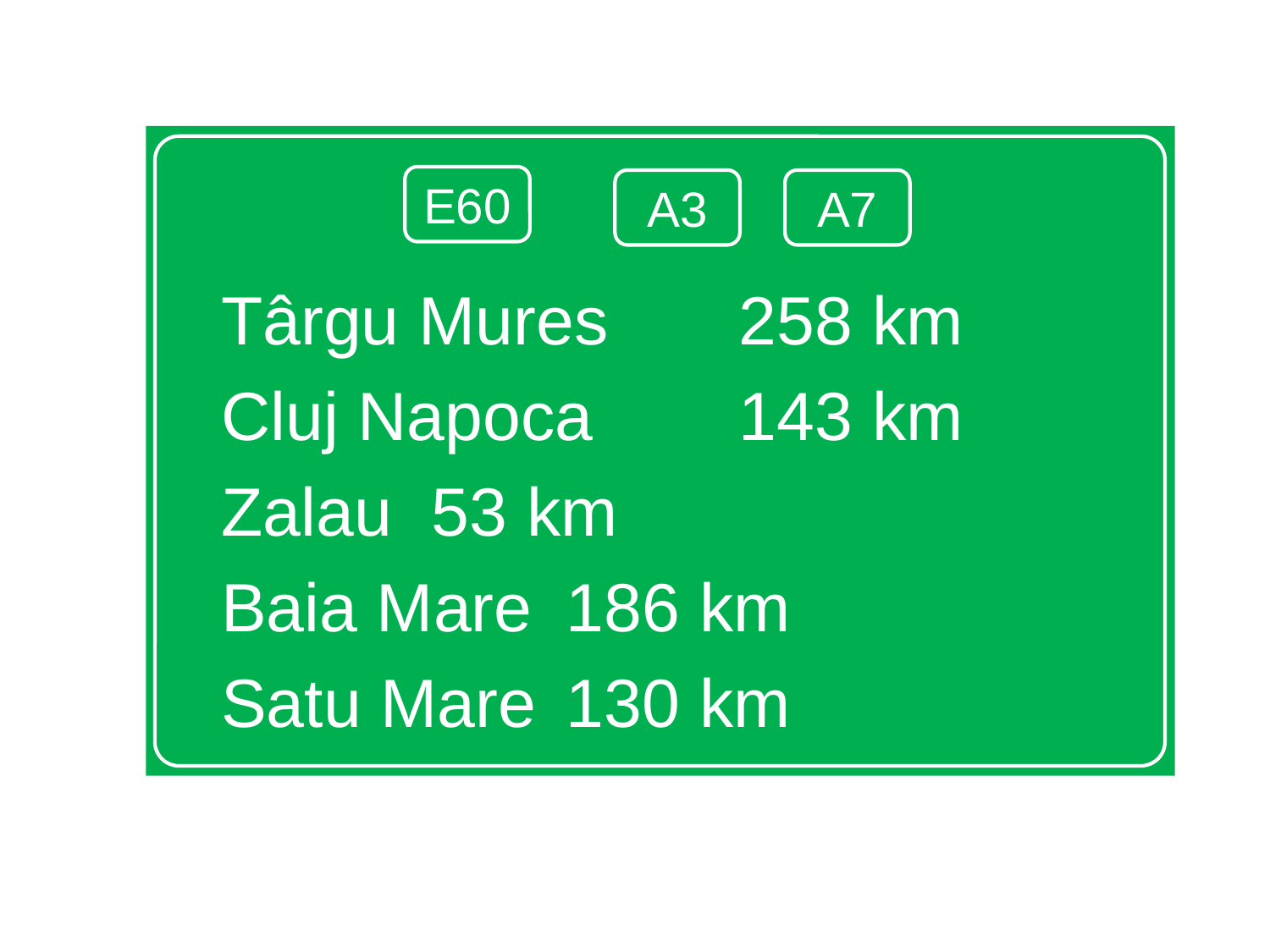

Târgu Mures		258 km
Cluj Napoca 		143 km
Zalau				  53 km
Baia Mare			186 km
Satu Mare			130 km

E60
A3
A7